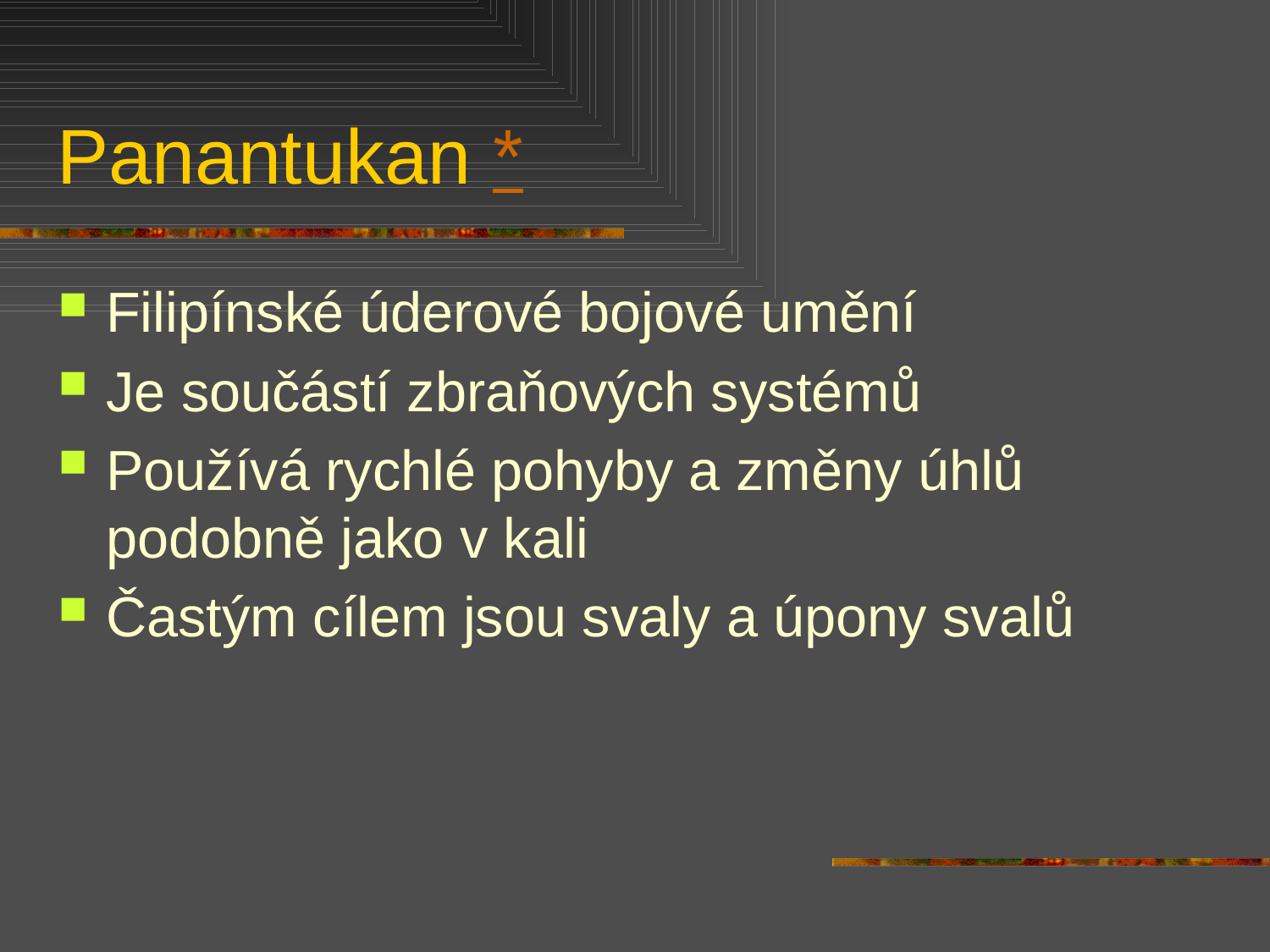

# Panantukan *
Filipínské úderové bojové umění
Je součástí zbraňových systémů
Používá rychlé pohyby a změny úhlů podobně jako v kali
Častým cílem jsou svaly a úpony svalů